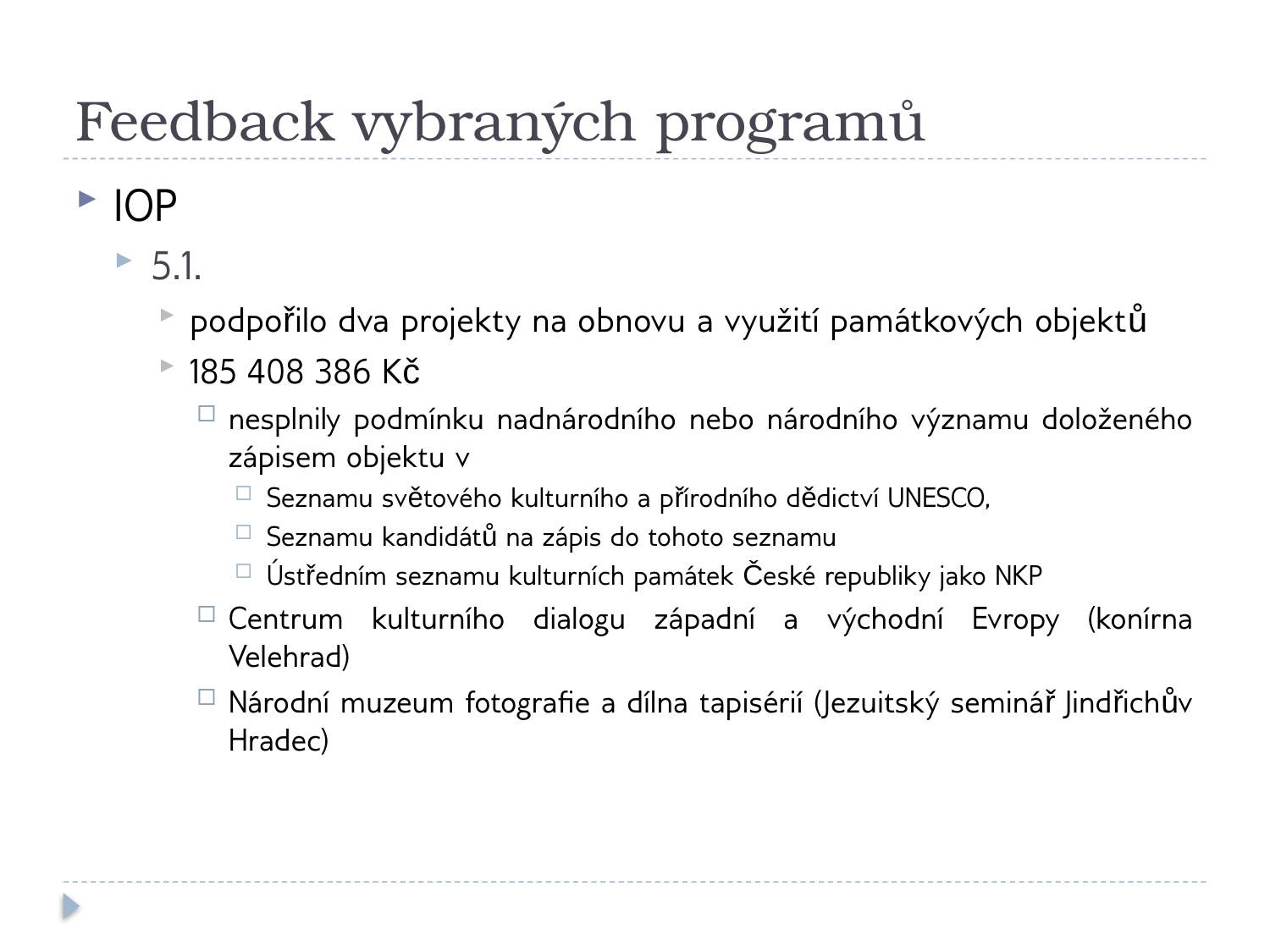

# Feedback vybraných programů
IOP
5.1.
podpořilo dva projekty na obnovu a využití památkových objektů
185 408 386 Kč
nesplnily podmínku nadnárodního nebo národního významu doloženého zápisem objektu v
Seznamu světového kulturního a přírodního dědictví UNESCO,
Seznamu kandidátů na zápis do tohoto seznamu
Ústředním seznamu kulturních památek České republiky jako NKP
Centrum kulturního dialogu západní a východní Evropy (konírna Velehrad)
Národní muzeum fotografie a dílna tapisérií (Jezuitský seminář Jindřichův Hradec)